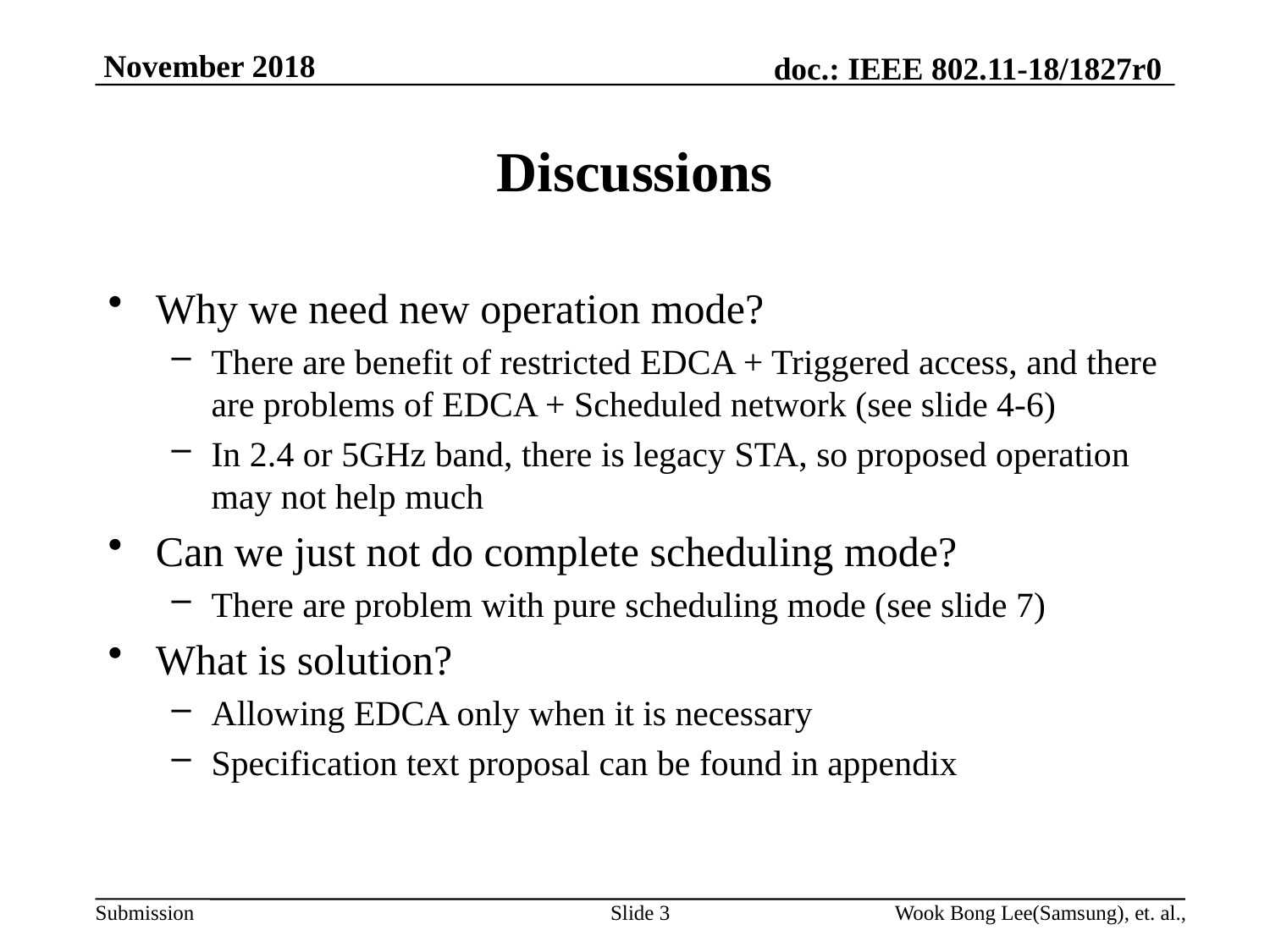

# Discussions
Why we need new operation mode?
There are benefit of restricted EDCA + Triggered access, and there are problems of EDCA + Scheduled network (see slide 4-6)
In 2.4 or 5GHz band, there is legacy STA, so proposed operation may not help much
Can we just not do complete scheduling mode?
There are problem with pure scheduling mode (see slide 7)
What is solution?
Allowing EDCA only when it is necessary
Specification text proposal can be found in appendix
Slide 3
Wook Bong Lee(Samsung), et. al.,